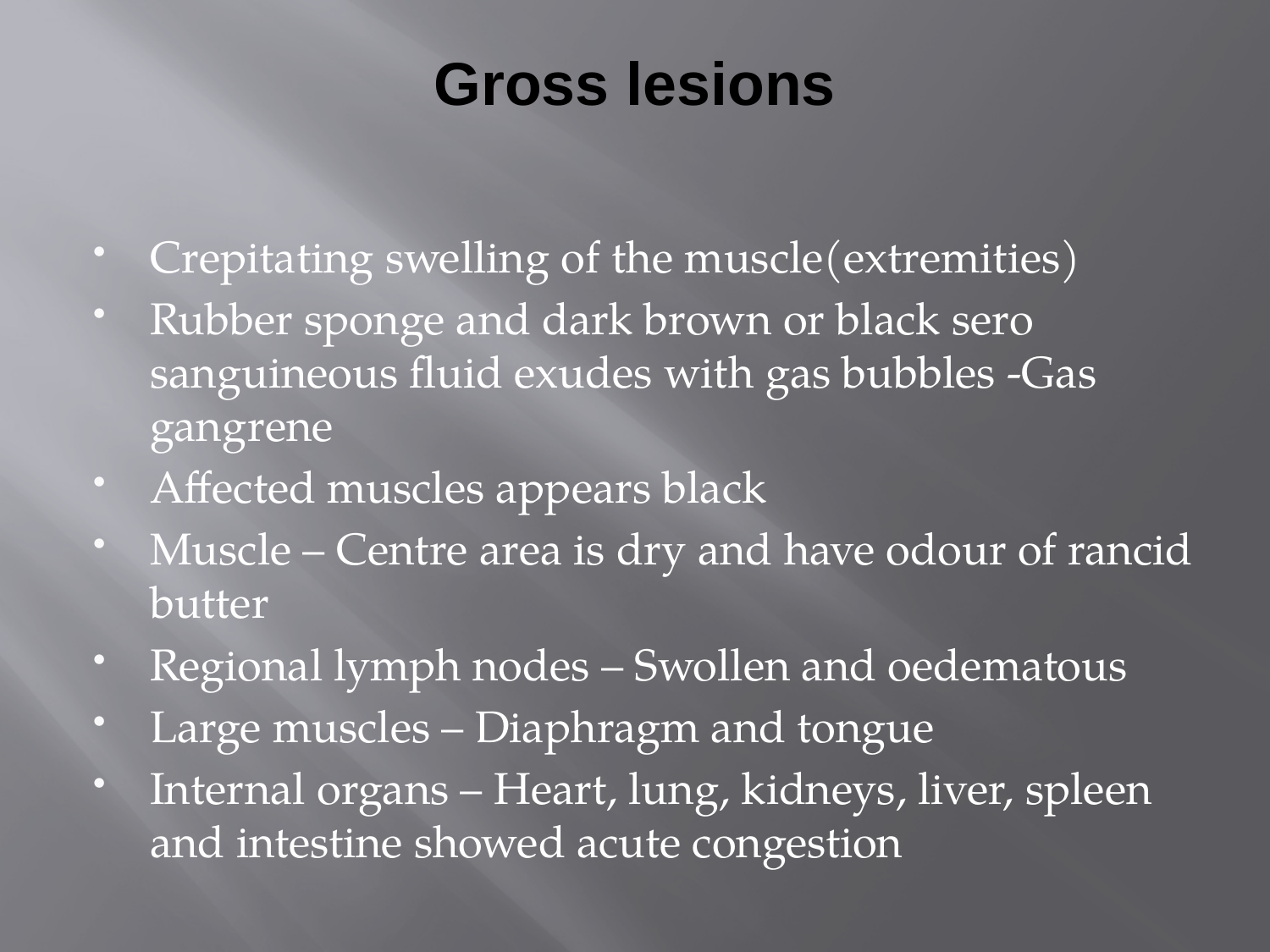

# Gross lesions
Crepitating swelling of the muscle(extremities)
Rubber sponge and dark brown or black sero sanguineous fluid exudes with gas bubbles -Gas gangrene
Affected muscles appears black
Muscle – Centre area is dry and have odour of rancid butter
Regional lymph nodes – Swollen and oedematous
Large muscles – Diaphragm and tongue
Internal organs – Heart, lung, kidneys, liver, spleen and intestine showed acute congestion